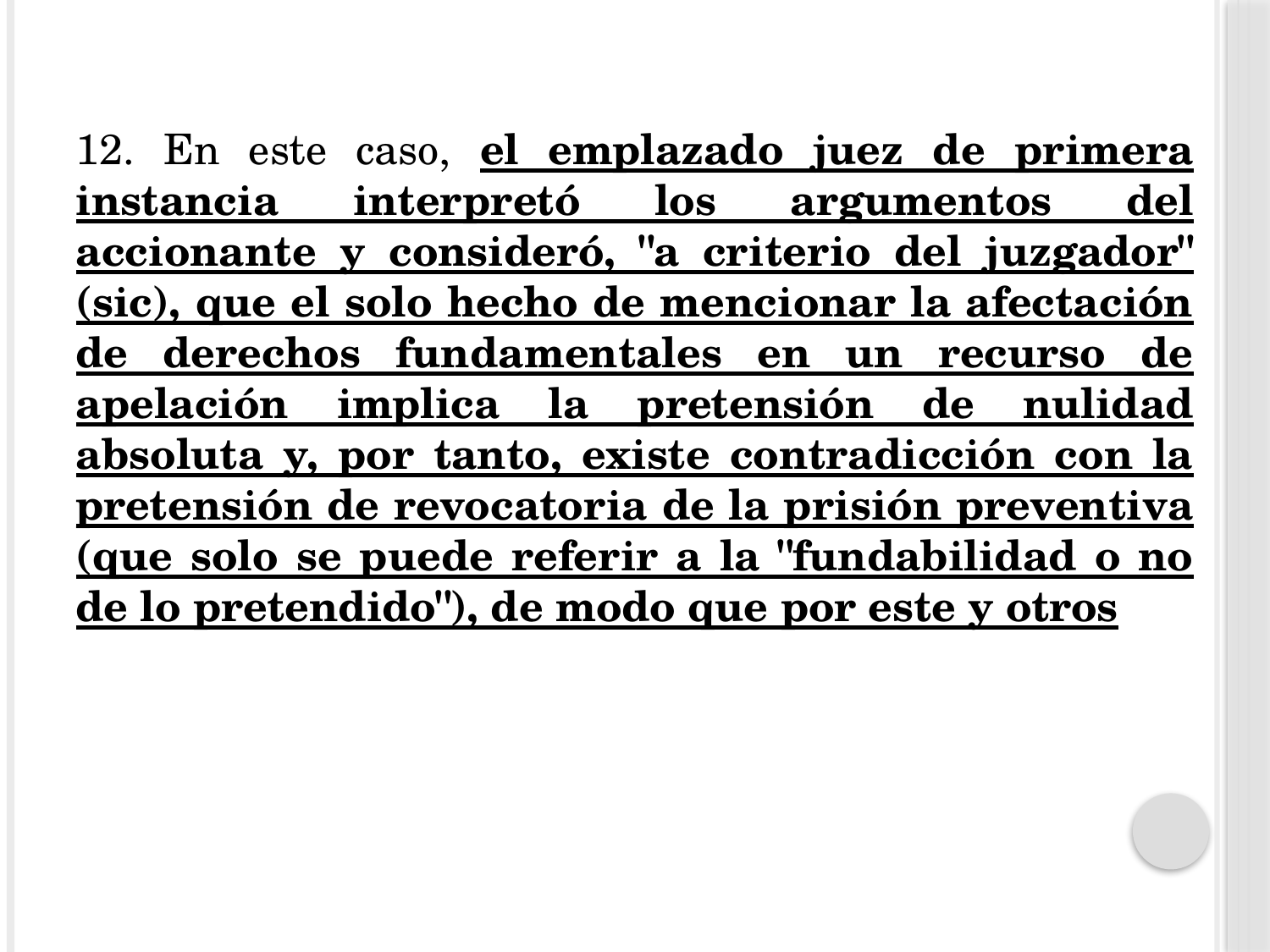

12. En este caso, el emplazado juez de primera instancia interpretó los argumentos del accionante y consideró, "a criterio del juzgador" (sic), que el solo hecho de mencionar la afectación de derechos fundamentales en un recurso de apelación implica la pretensión de nulidad absoluta y, por tanto, existe contradicción con la pretensión de revocatoria de la prisión preventiva (que solo se puede referir a la "fundabilidad o no de lo pretendido"), de modo que por este y otros